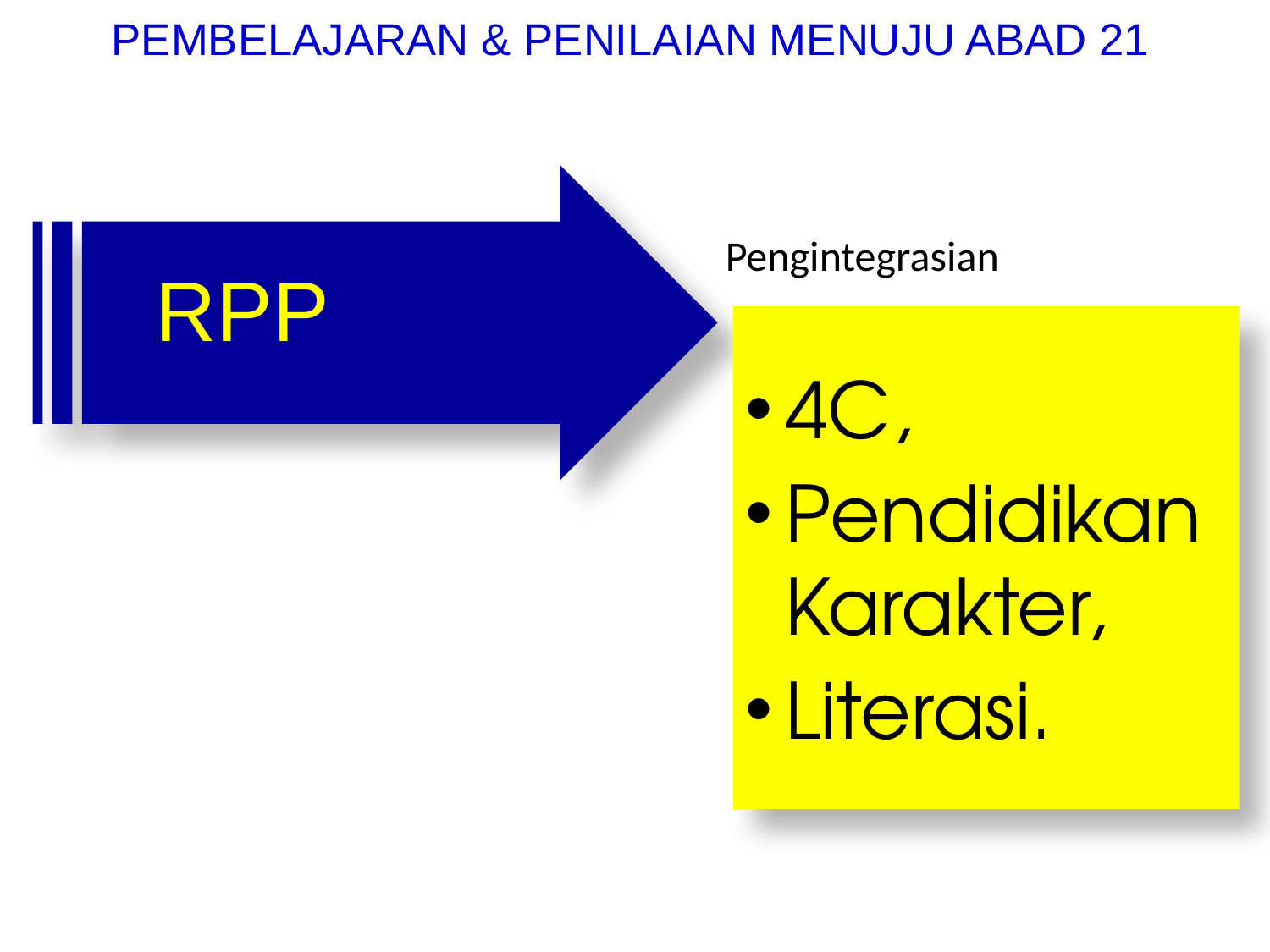

PEMBELAJARAN & PENILAIAN MENUJU ABAD 21

RPP
Pengintegrasian
4C,
Pendidikan Karakter,
Literasi.